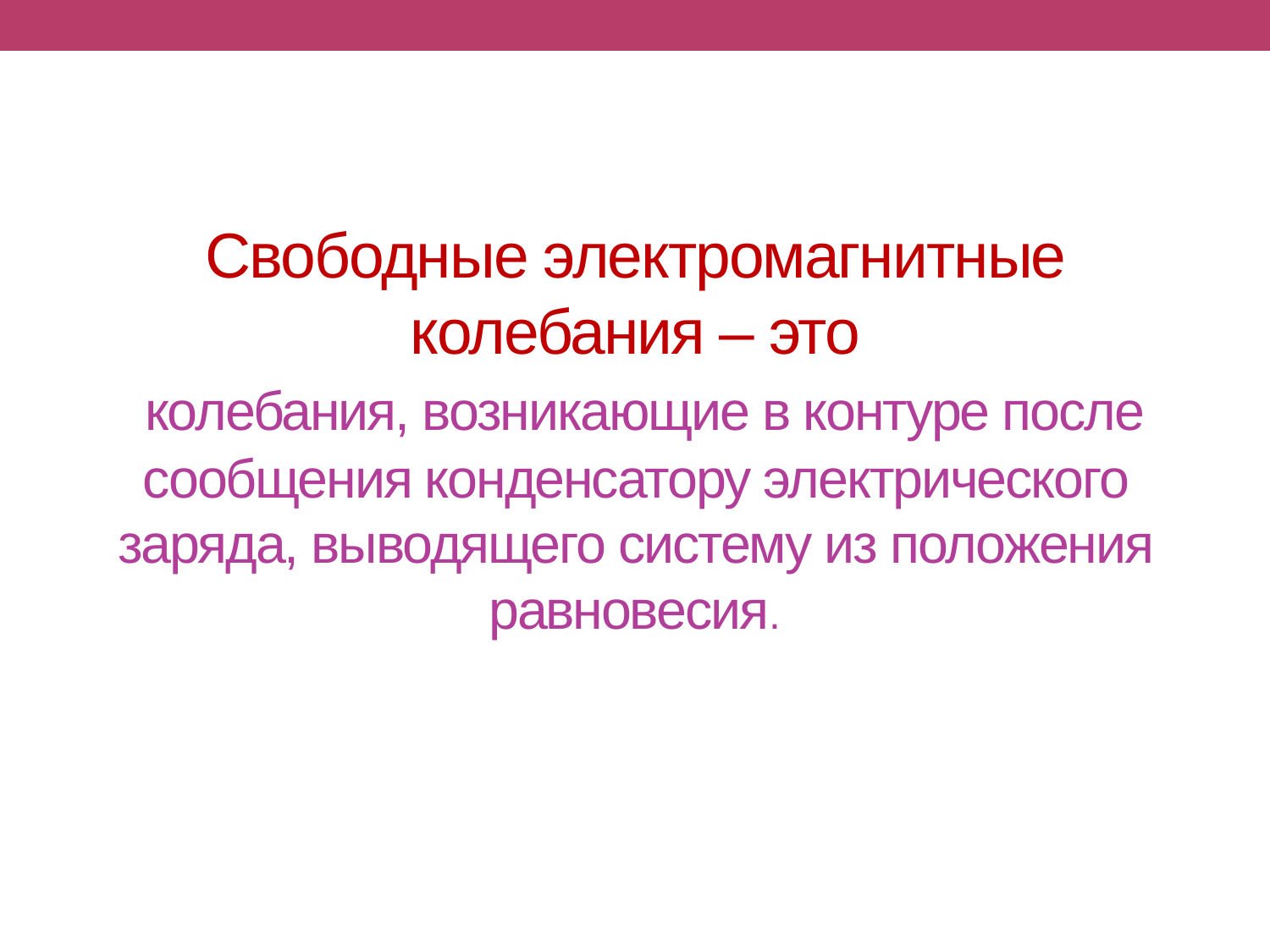

# Свободные электромагнитные колебания – это колебания, возникающие в контуре после сообщения конденсатору электрического заряда, выводящего систему из положения равновесия.